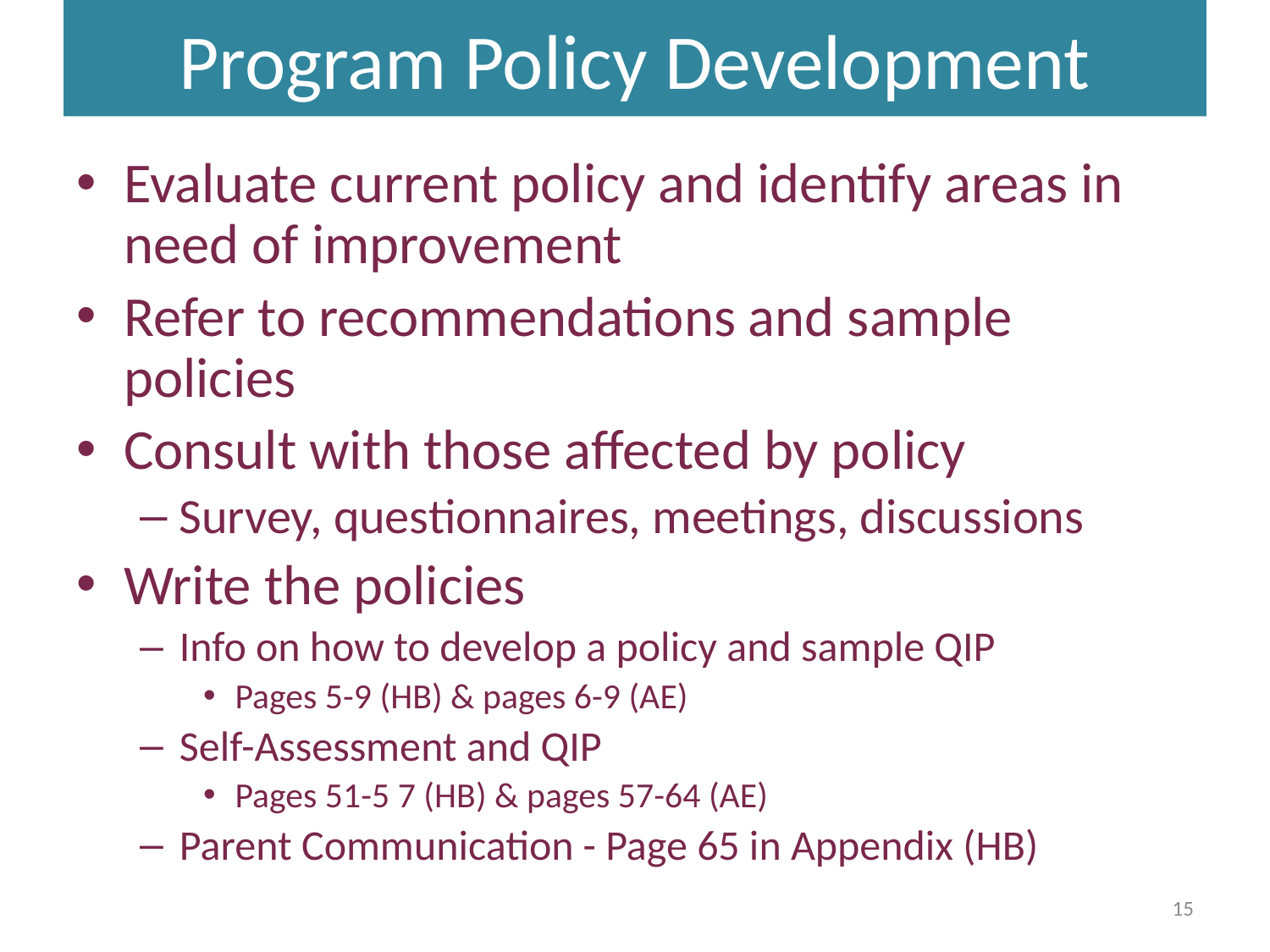

# Program Policy Development
Evaluate current policy and identify areas in need of improvement
Refer to recommendations and sample policies
Consult with those affected by policy
Survey, questionnaires, meetings, discussions
Write the policies
Info on how to develop a policy and sample QIP
Pages 5-9 (HB) & pages 6-9 (AE)
Self-Assessment and QIP
Pages 51-5 7 (HB) & pages 57-64 (AE)
Parent Communication - Page 65 in Appendix (HB)
15